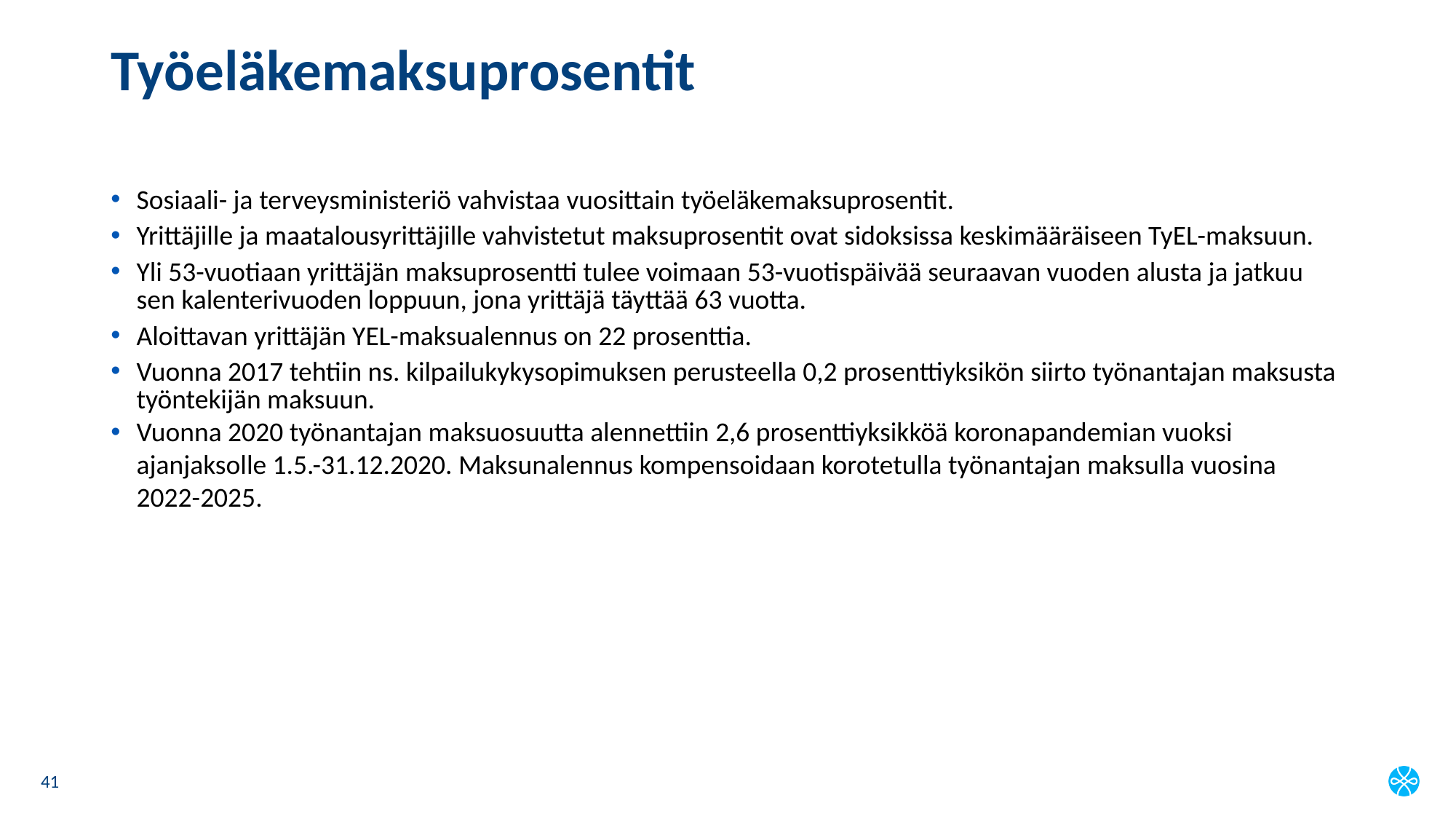

# Työeläkemaksuprosentit
Sosiaali- ja terveysministeriö vahvistaa vuosittain työeläkemaksuprosentit.
Yrittäjille ja maatalousyrittäjille vahvistetut maksuprosentit ovat sidoksissa keskimääräiseen TyEL-maksuun.
Yli 53-vuotiaan yrittäjän maksuprosentti tulee voimaan 53-vuotispäivää seuraavan vuoden alusta ja jatkuu sen kalenterivuoden loppuun, jona yrittäjä täyttää 63 vuotta.
Aloittavan yrittäjän YEL-maksualennus on 22 prosenttia.
Vuonna 2017 tehtiin ns. kilpailukykysopimuksen perusteella 0,2 prosenttiyksikön siirto työnantajan maksusta työntekijän maksuun.
Vuonna 2020 työnantajan maksuosuutta alennettiin 2,6 prosenttiyksikköä koronapandemian vuoksi ajanjaksolle 1.5.-31.12.2020. Maksunalennus kompensoidaan korotetulla työnantajan maksulla vuosina 2022-2025.

41